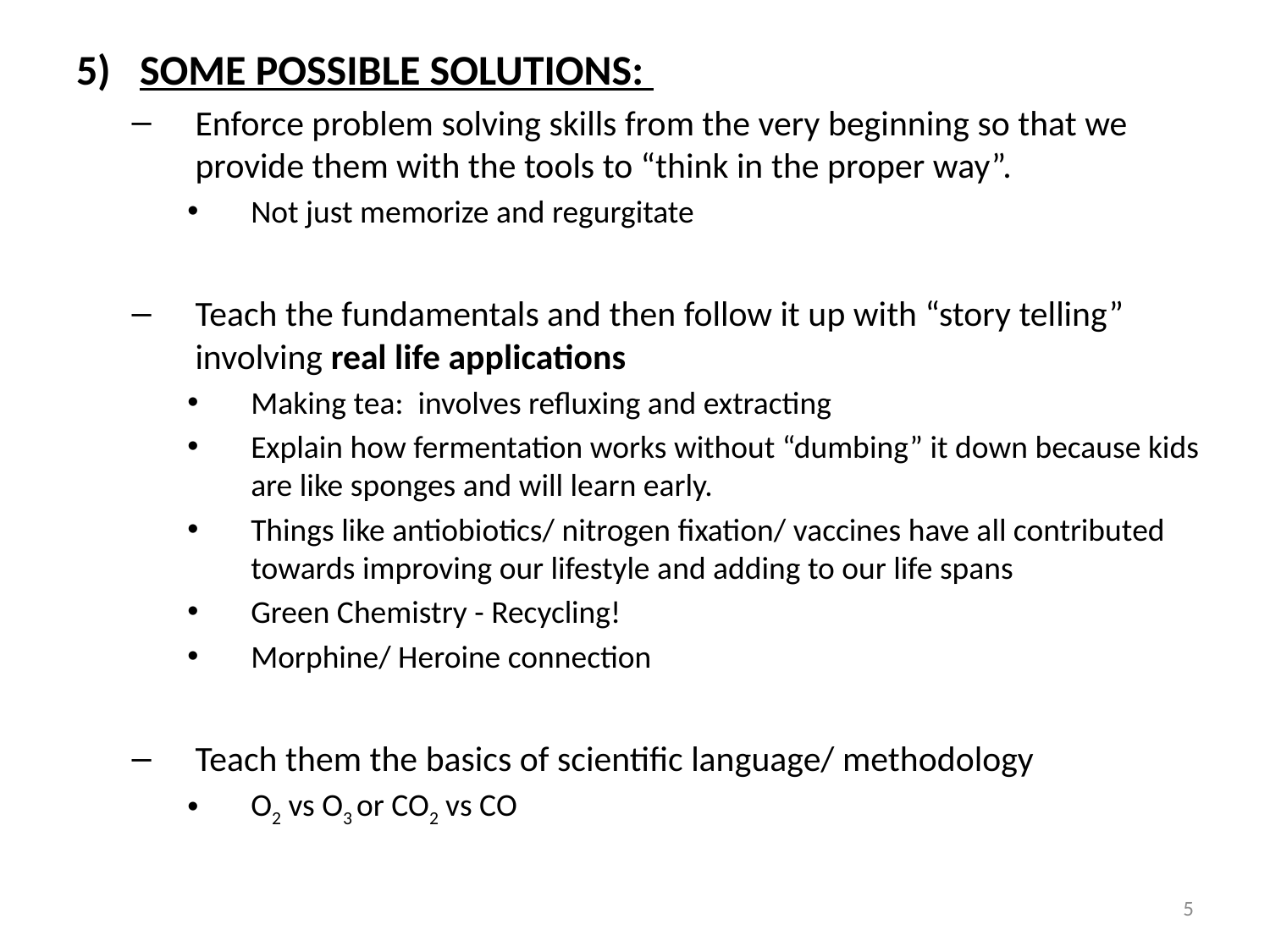

SOME POSSIBLE SOLUTIONS:
Enforce problem solving skills from the very beginning so that we provide them with the tools to “think in the proper way”.
Not just memorize and regurgitate

Teach the fundamentals and then follow it up with “story telling” involving real life applications
Making tea:  involves refluxing and extracting
Explain how fermentation works without “dumbing” it down because kids are like sponges and will learn early.
Things like antiobiotics/ nitrogen fixation/ vaccines have all contributed towards improving our lifestyle and adding to our life spans
Green Chemistry - Recycling!
Morphine/ Heroine connection

Teach them the basics of scientific language/ methodology
O2 vs O3 or CO2 vs CO

5